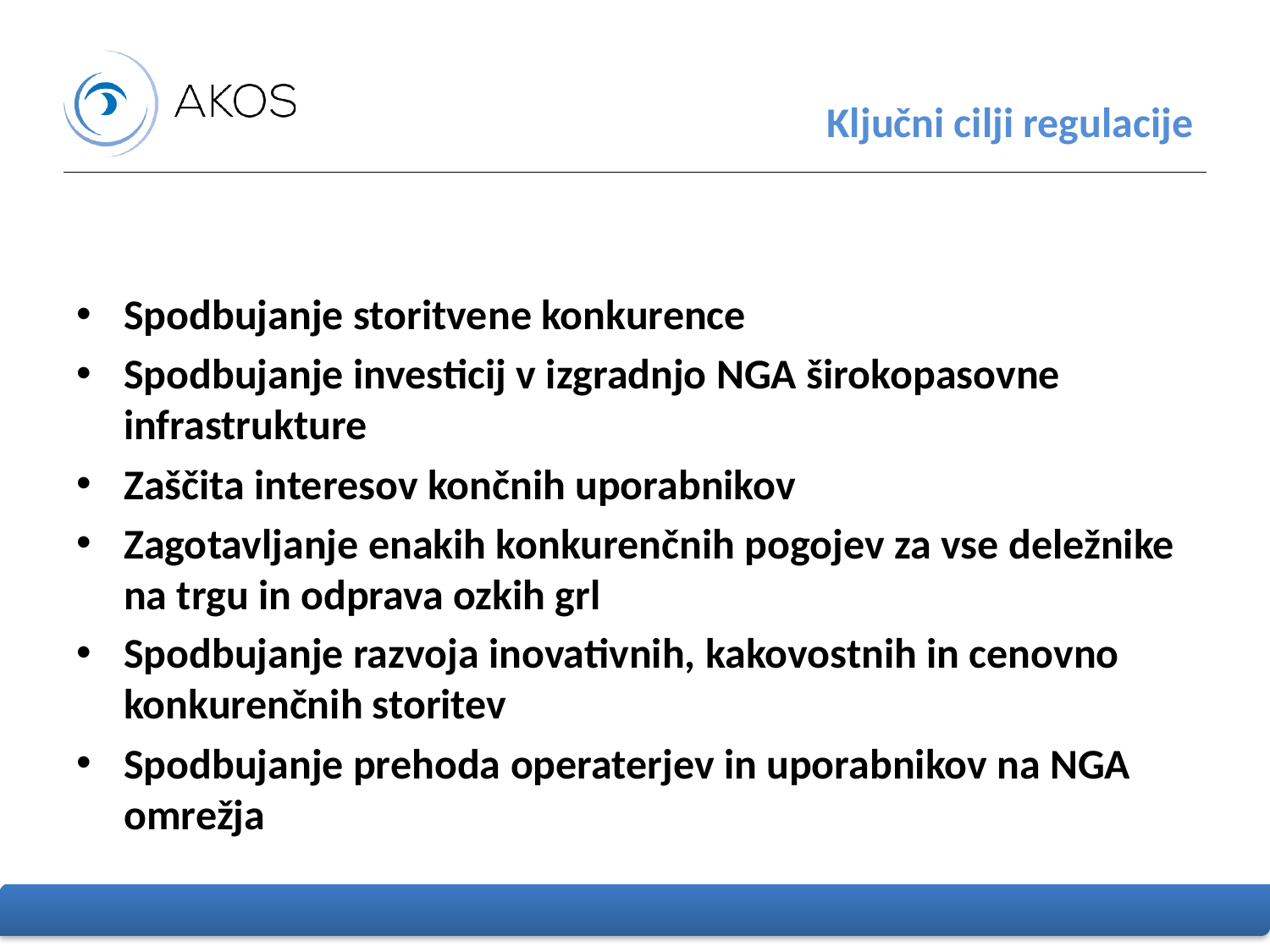

# Ključni cilji regulacije

Spodbujanje storitvene konkurence
Spodbujanje investicij v izgradnjo NGA širokopasovne infrastrukture
Zaščita interesov končnih uporabnikov
Zagotavljanje enakih konkurenčnih pogojev za vse deležnike na trgu in odprava ozkih grl
Spodbujanje razvoja inovativnih, kakovostnih in cenovno konkurenčnih storitev
Spodbujanje prehoda operaterjev in uporabnikov na NGA omrežja